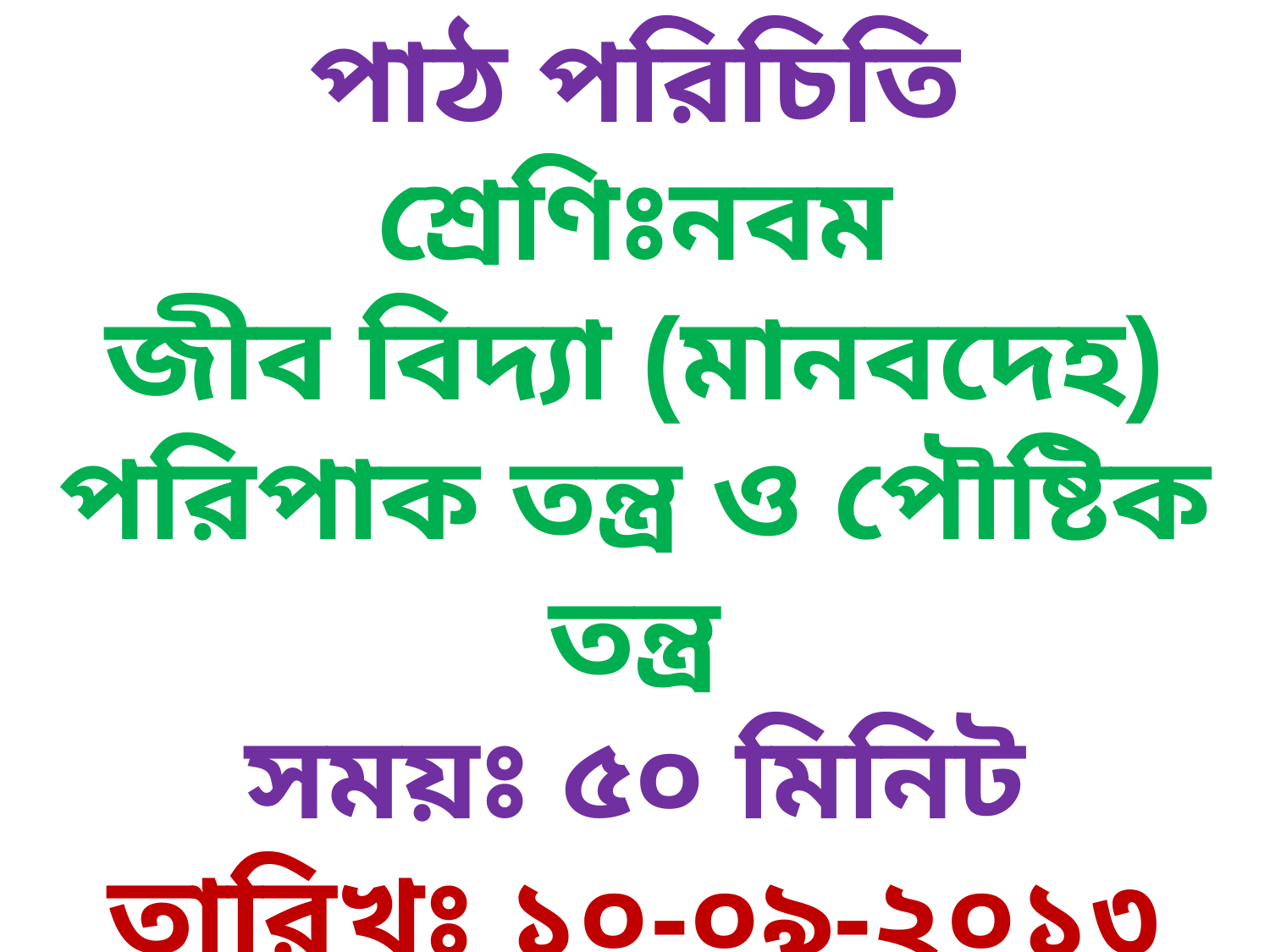

পাঠ পরিচিতি
শ্রেণিঃনবম
জীব বিদ্যা (মানবদেহ)
পরিপাক তন্ত্র ও পৌষ্টিক তন্ত্র
সময়ঃ ৫০ মিনিট
তারিখঃ ১০-০৯-২০১৩